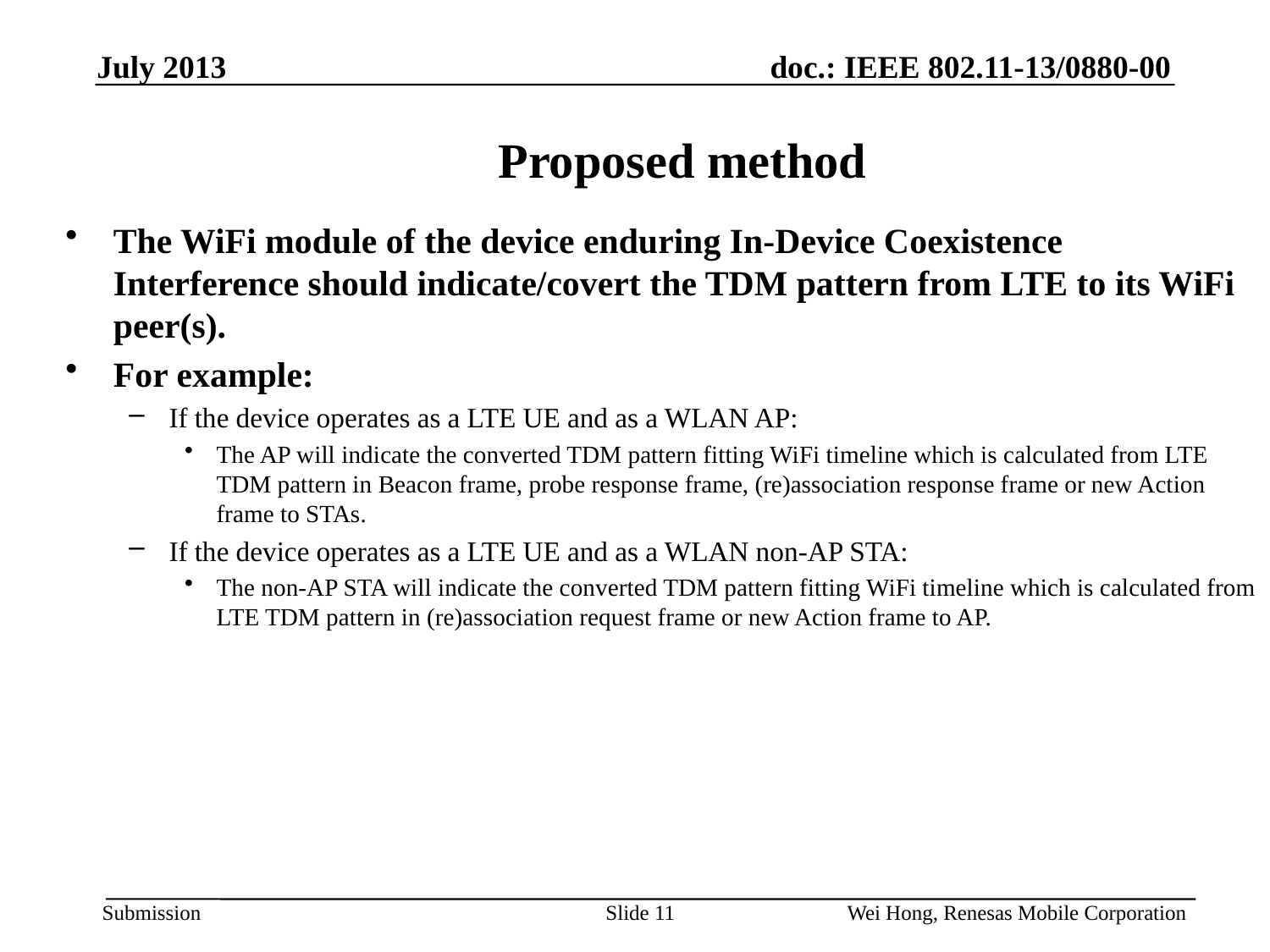

July 2013
# Proposed method
The WiFi module of the device enduring In-Device Coexistence Interference should indicate/covert the TDM pattern from LTE to its WiFi peer(s).
For example:
If the device operates as a LTE UE and as a WLAN AP:
The AP will indicate the converted TDM pattern fitting WiFi timeline which is calculated from LTE TDM pattern in Beacon frame, probe response frame, (re)association response frame or new Action frame to STAs.
If the device operates as a LTE UE and as a WLAN non-AP STA:
The non-AP STA will indicate the converted TDM pattern fitting WiFi timeline which is calculated from LTE TDM pattern in (re)association request frame or new Action frame to AP.

Slide 11
Wei Hong, Renesas Mobile Corporation